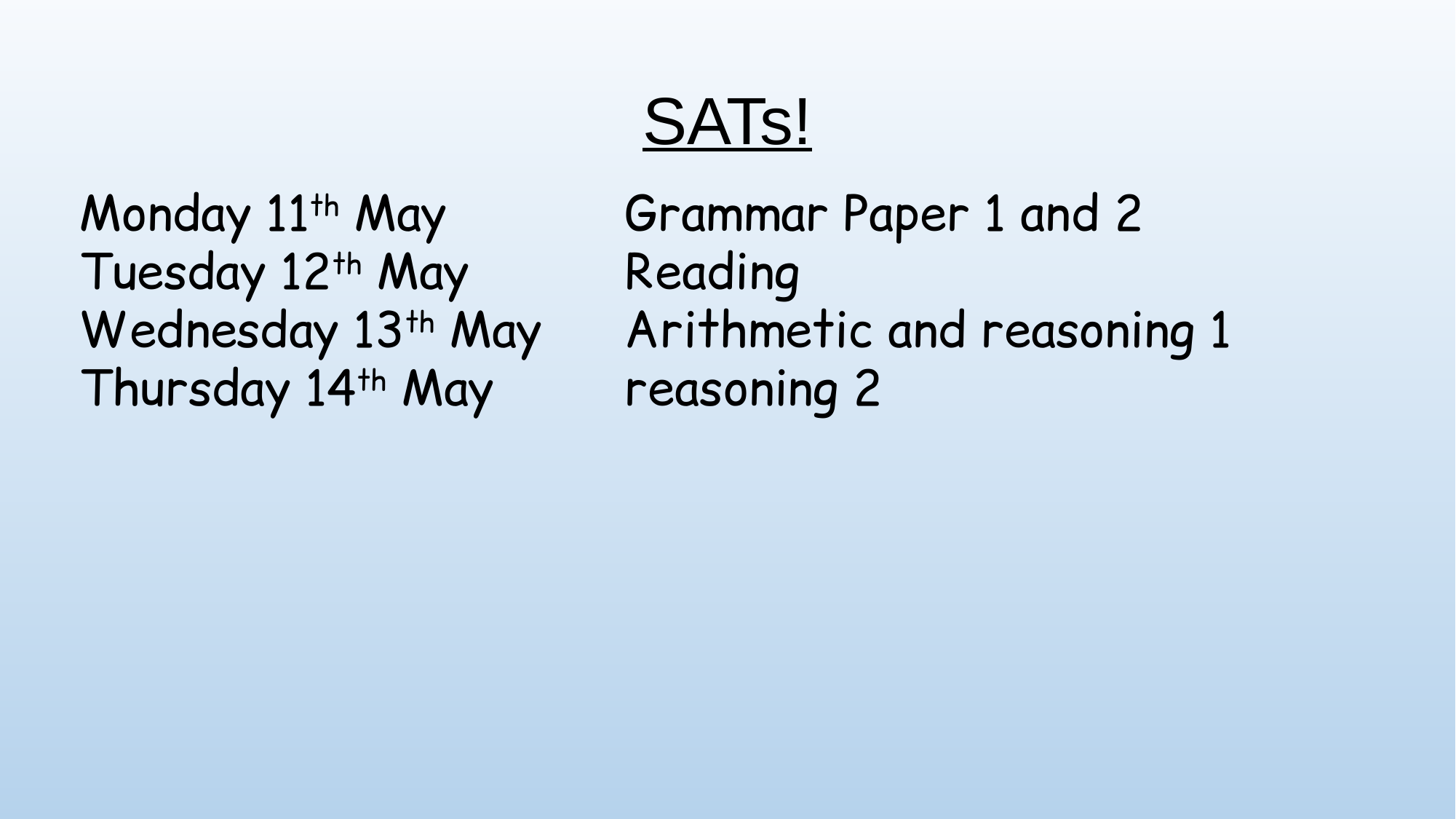

# SATs!
Monday 11th May		Grammar Paper 1 and 2
Tuesday 12th May		Reading
Wednesday 13th May	Arithmetic and reasoning 1
Thursday 14th May		reasoning 2